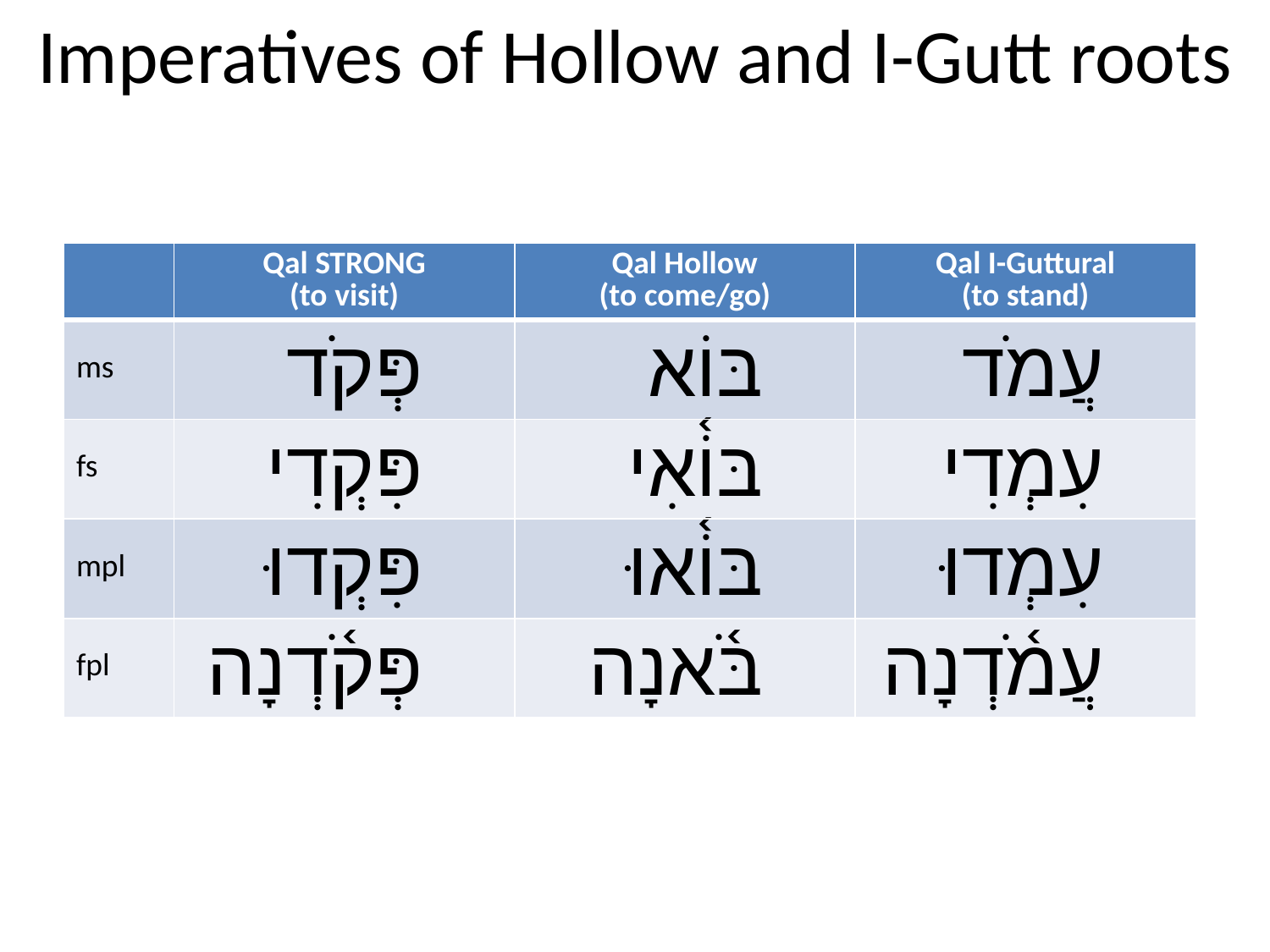

# Imperatives of Hollow and I-Gutt roots
|  | Qal STRONG (to visit) | Qal Hollow (to come/go) | Qal I-Guttural (to stand) |
| --- | --- | --- | --- |
| ms | פְּקֹד | בּוֹא | עֲמֹד |
| fs | פִּקְדִי | בּוֹ֫אִי | עִמְדִי |
| mpl | פִּקְדוּ | בּוֹ֫אוּ | עִמְדוּ |
| fpl | פְּקֹ֫דְנָה | בֹּ֫אנָה | עֲמֹ֫דְנָה |